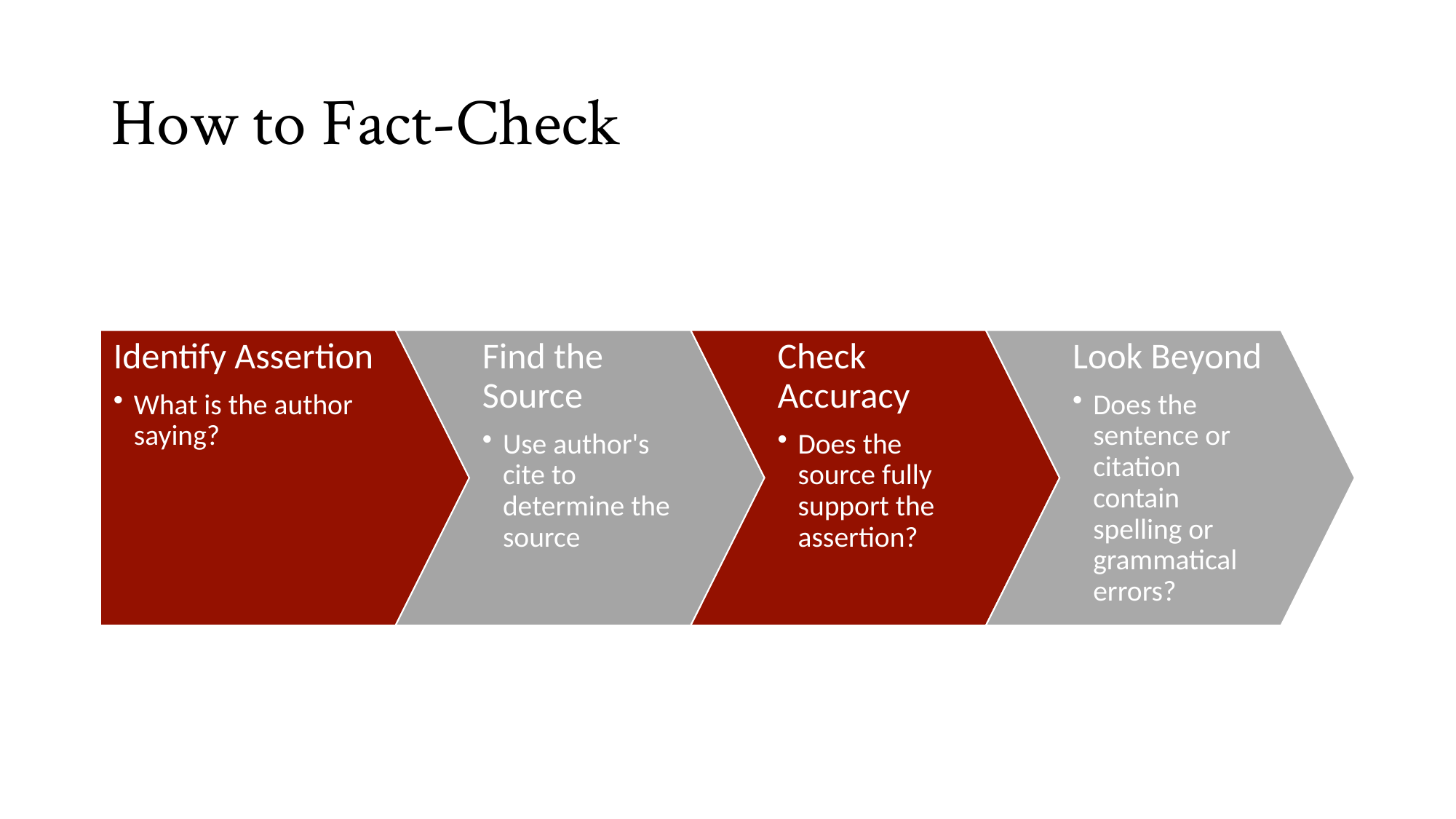

# How to Fact-Check
Identify Assertion
What is the author saying?
Find the Source
Use author's cite to determine the source
Check Accuracy
Does the source fully support the assertion?
Look Beyond
Does the sentence or citation contain spelling or grammatical errors?